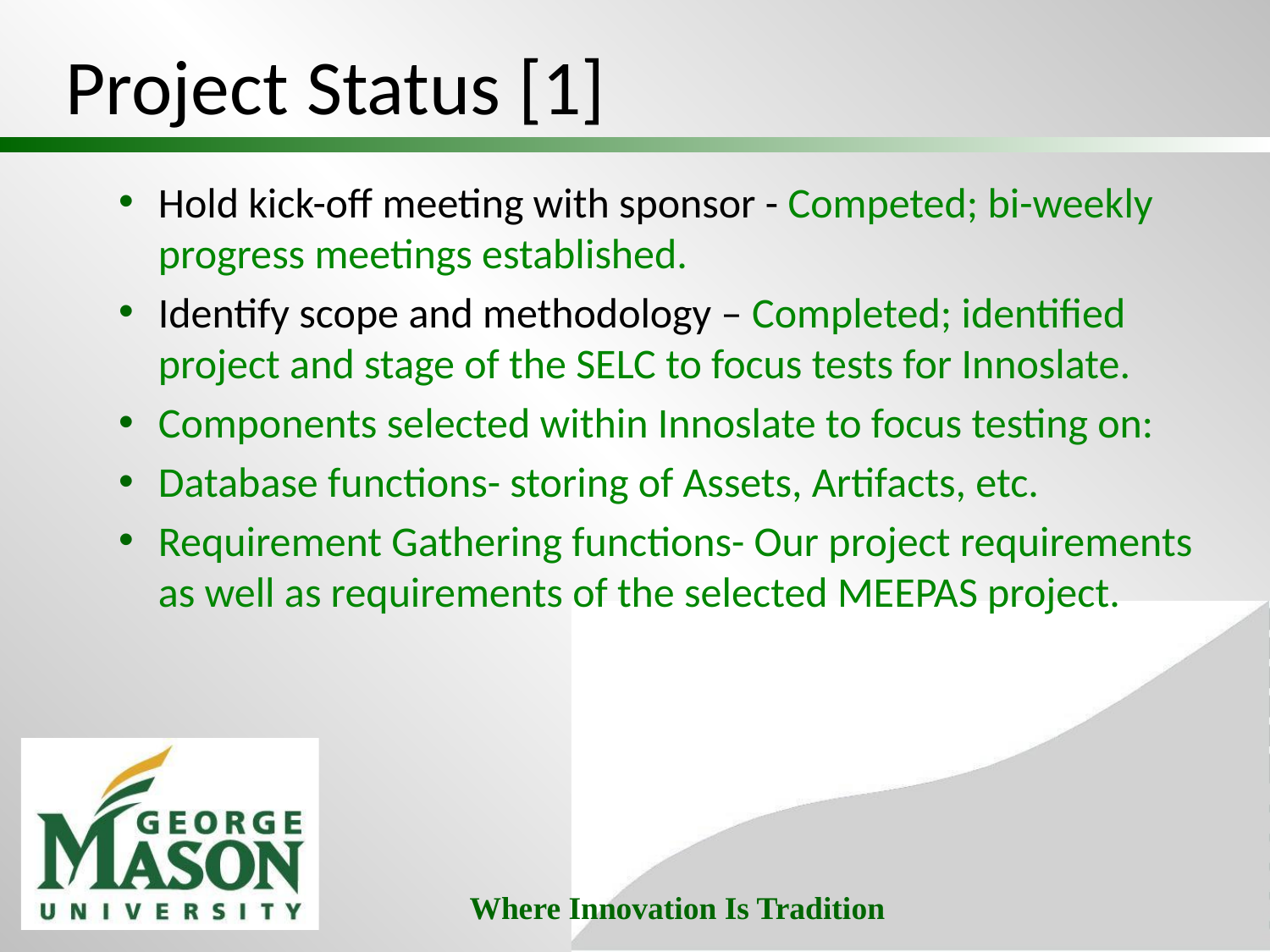

# Project Status [1]
Hold kick-off meeting with sponsor - Competed; bi-weekly progress meetings established.
Identify scope and methodology – Completed; identified project and stage of the SELC to focus tests for Innoslate.
Components selected within Innoslate to focus testing on:
Database functions- storing of Assets, Artifacts, etc.
Requirement Gathering functions- Our project requirements as well as requirements of the selected MEEPAS project.